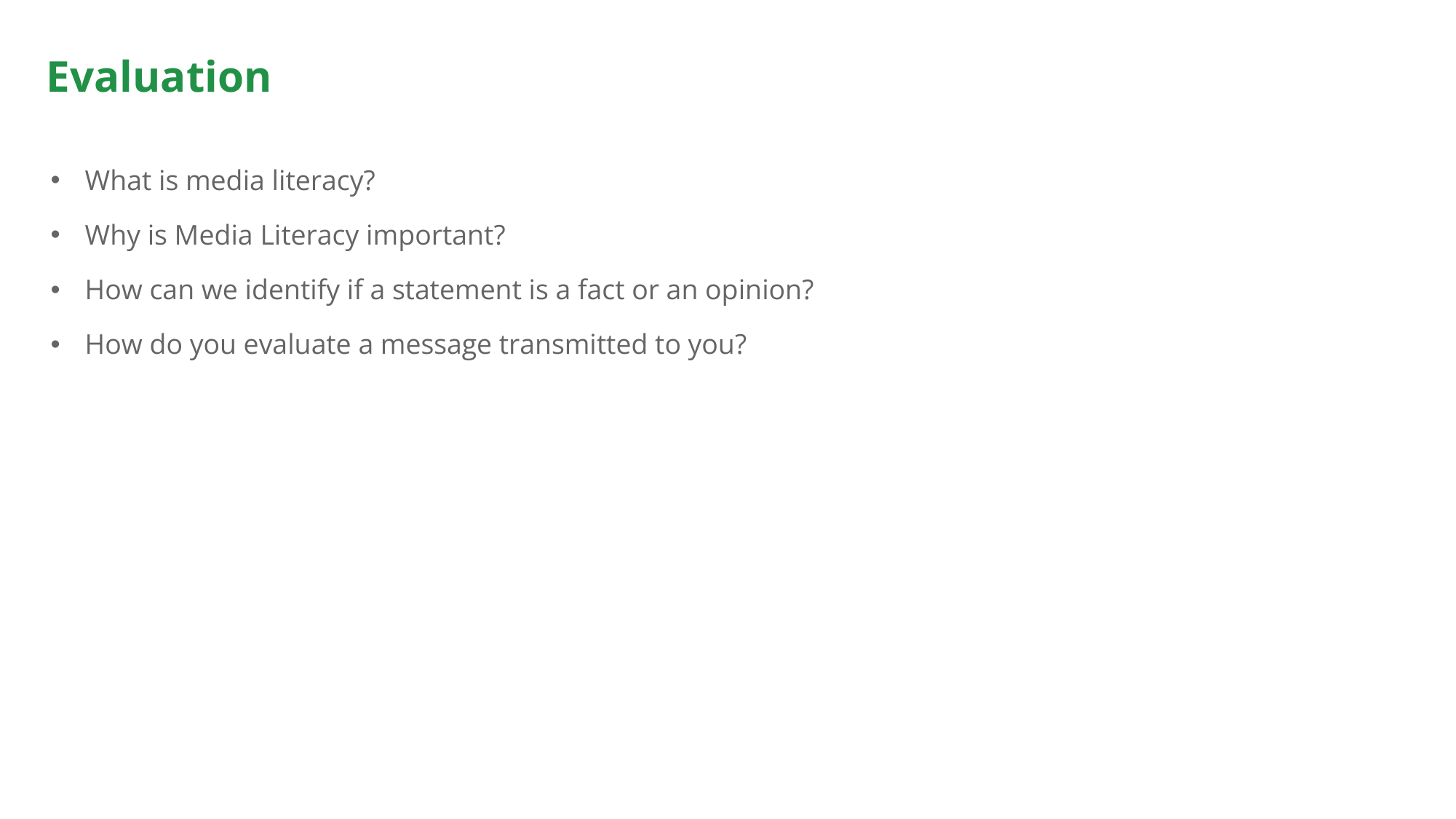

# Evaluation

What is media literacy?
Why is Media Literacy important?
How can we identify if a statement is a fact or an opinion?
How do you evaluate a message transmitted to you?